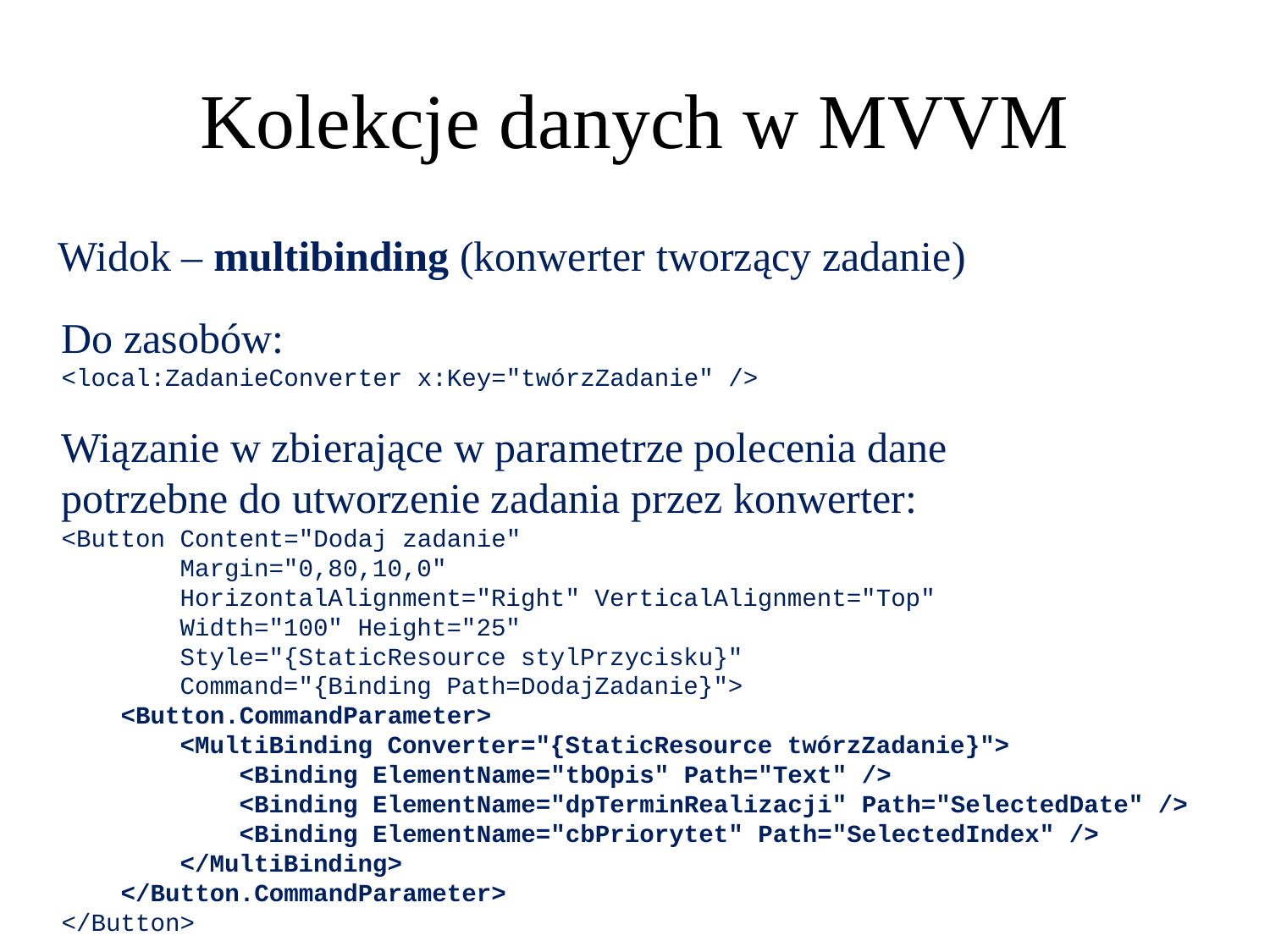

Kolekcje danych w MVVM
Widok – multibinding (konwerter tworzący zadanie)
Do zasobów:
<local:ZadanieConverter x:Key="twórzZadanie" />

Wiązanie w zbierające w parametrze polecenia dane
potrzebne do utworzenie zadania przez konwerter:
<Button Content="Dodaj zadanie"
        Margin="0,80,10,0"
        HorizontalAlignment="Right" VerticalAlignment="Top"
        Width="100" Height="25"
        Style="{StaticResource stylPrzycisku}"
        Command="{Binding Path=DodajZadanie}">
    <Button.CommandParameter>
        <MultiBinding Converter="{StaticResource twórzZadanie}">
            <Binding ElementName="tbOpis" Path="Text" />
            <Binding ElementName="dpTerminRealizacji" Path="SelectedDate" />
            <Binding ElementName="cbPriorytet" Path="SelectedIndex" />
        </MultiBinding>
    </Button.CommandParameter>
</Button>